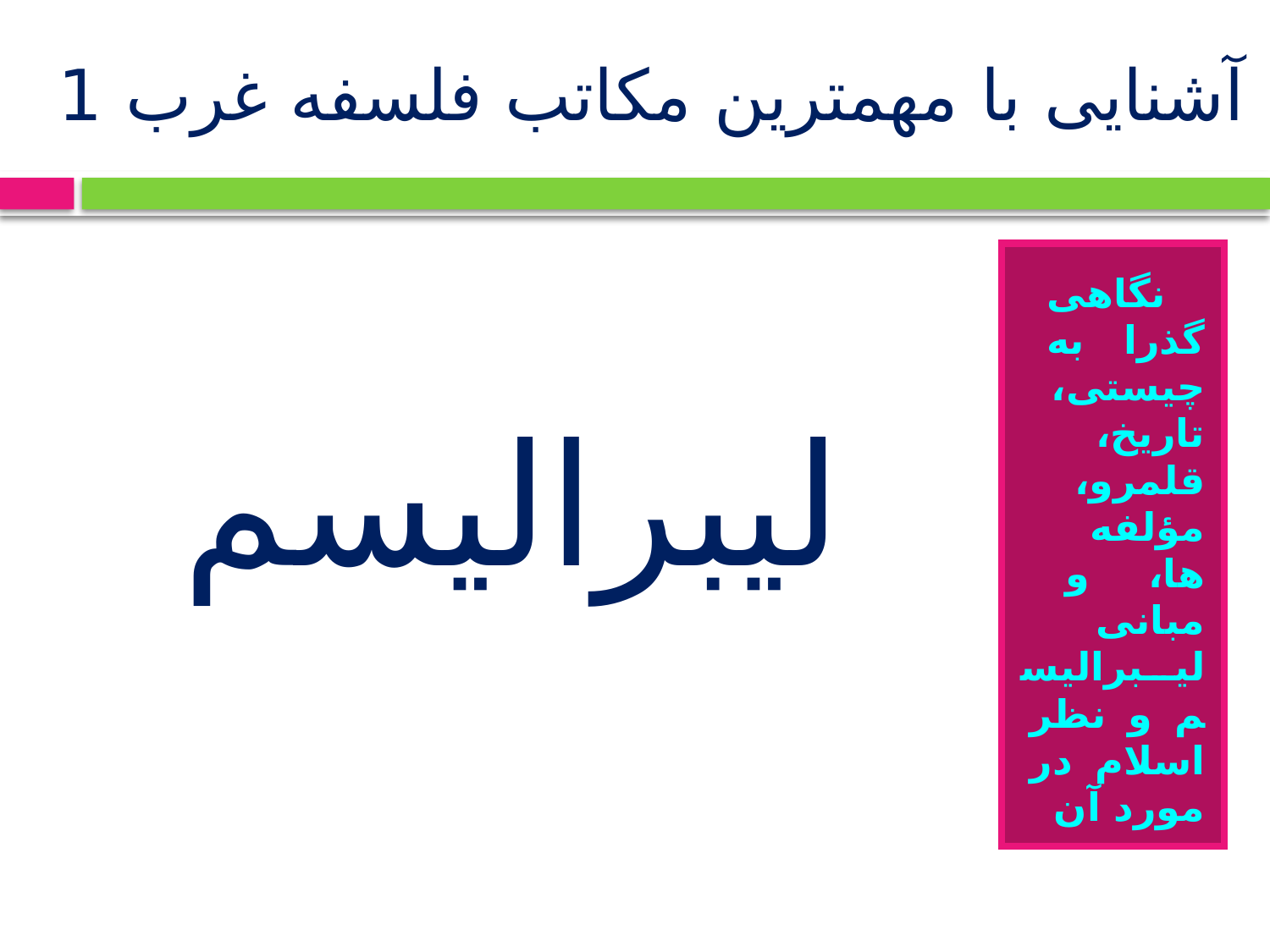

آشنایی با مهمترین مکاتب فلسفه غرب 1

لیبرالیسم

 نگاهی گذرا به چیستی، تاریخ، قلمرو، مؤلفه ها، و مبانی لیبرالیسم و نظر اسلام در مورد آن